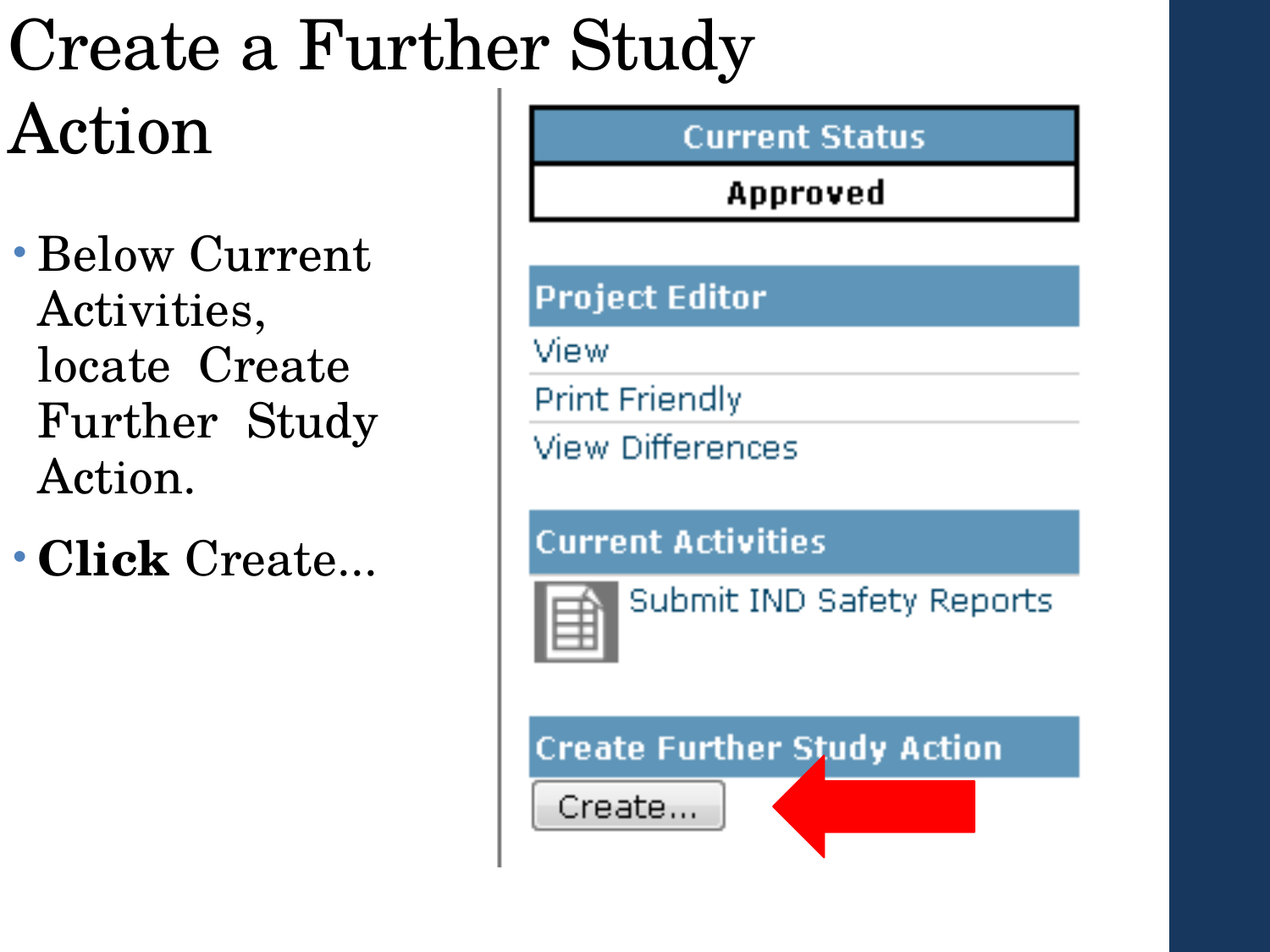

# Create a Further Study Action

Below Current
Activities,	locate  Create Further  Study Action.
Click Create...